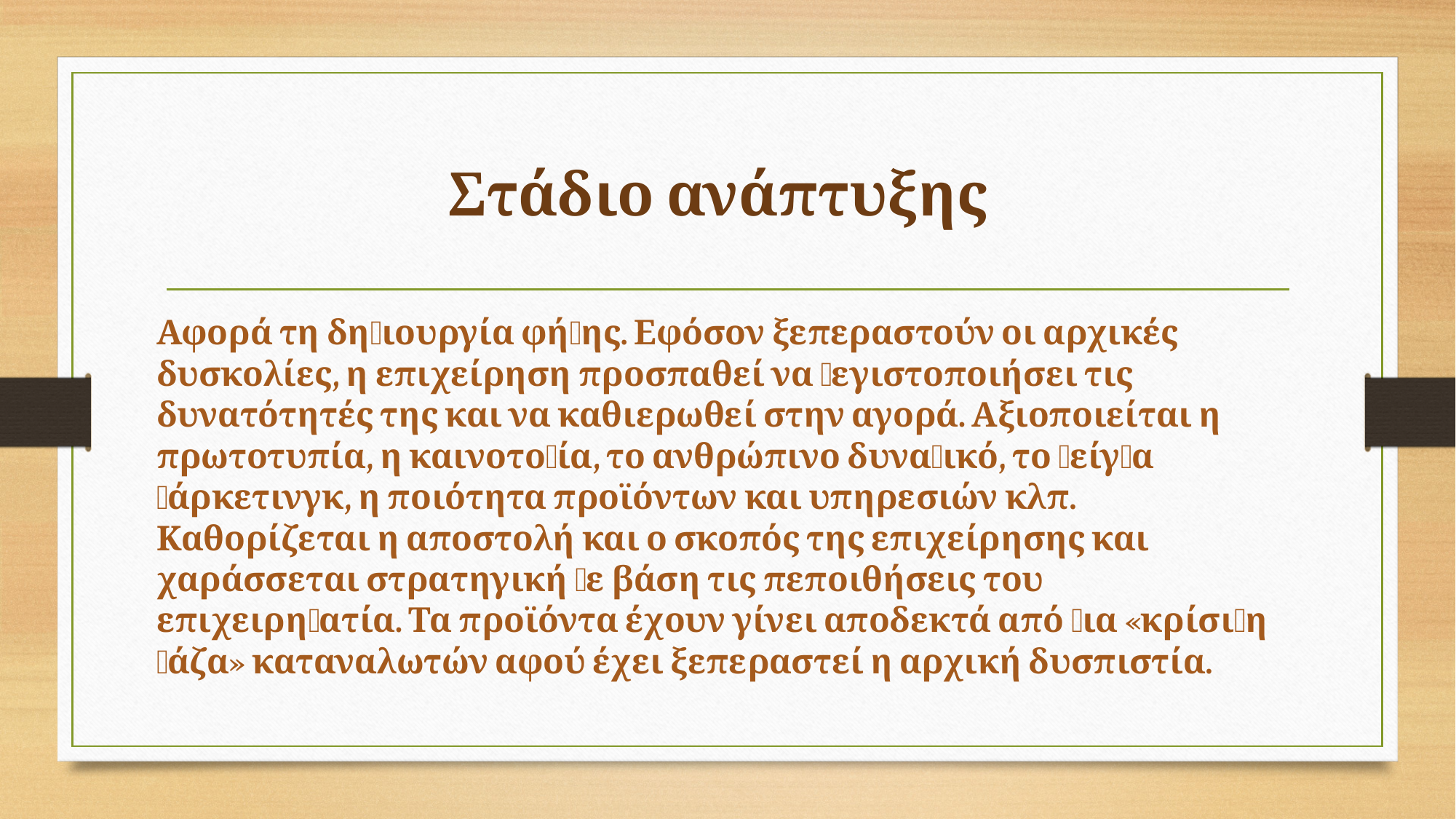

# Στάδιο ανάπτυξης
Αφορά τη δημιουργία φήμης. Εφόσον ξεπεραστούν οι αρχικές δυσκολίες, η επιχείρηση προσπαθεί να μεγιστοποιήσει τις δυνατότητές της και να καθιερωθεί στην αγορά. Αξιοποιείται η πρωτοτυπία, η καινοτομία, το ανθρώπινο δυναμικό, το μείγμα μάρκετινγκ, η ποιότητα προϊόντων και υπηρεσιών κλπ. Καθορίζεται η αποστολή και ο σκοπός της επιχείρησης και χαράσσεται στρατηγική με βάση τις πεποιθήσεις του επιχειρηματία. Τα προϊόντα έχουν γίνει αποδεκτά από μια «κρίσιμη μάζα» καταναλωτών αφού έχει ξεπεραστεί η αρχική δυσπιστία.